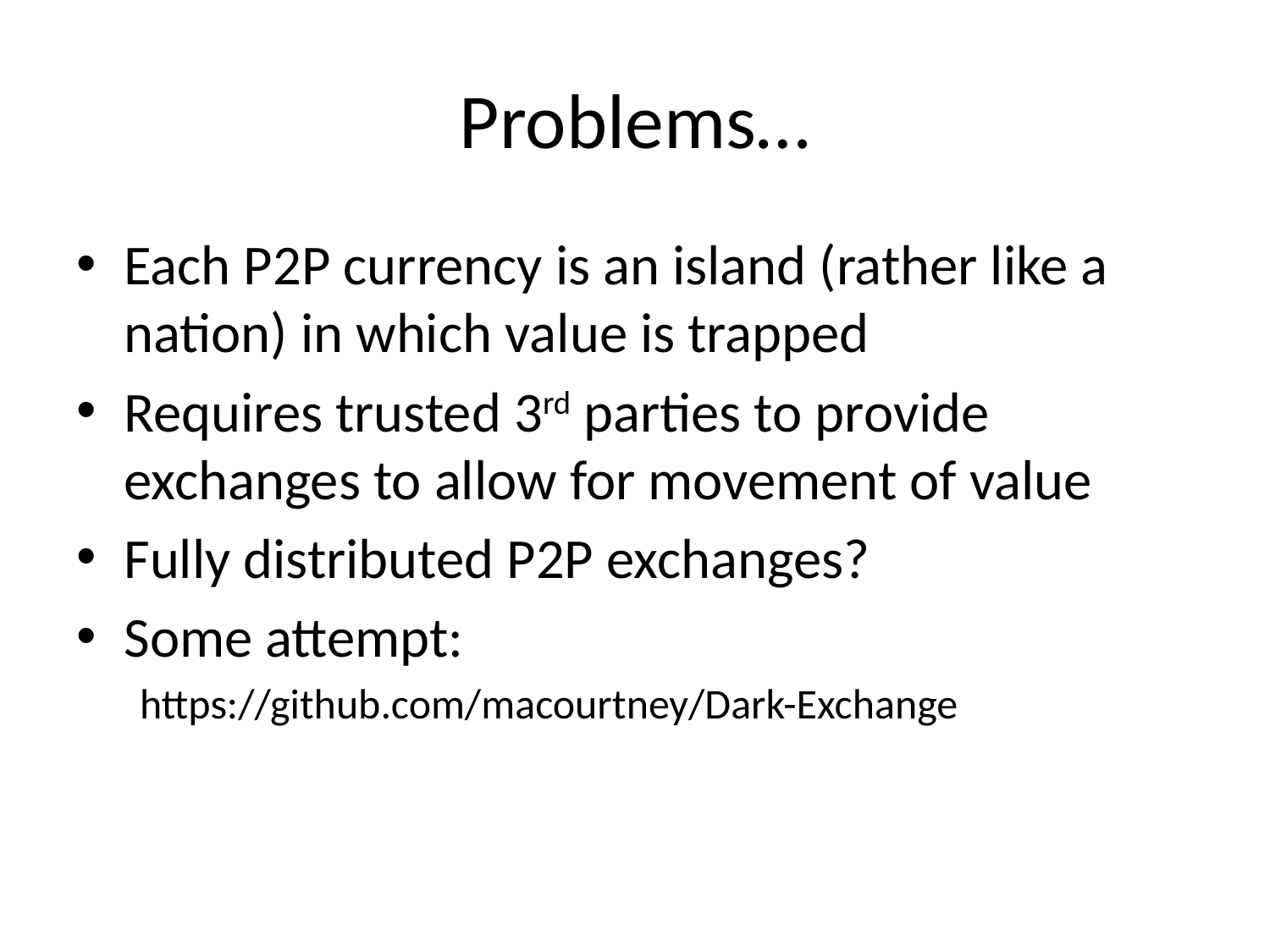

# Problems…
Each P2P currency is an island (rather like a nation) in which value is trapped
Requires trusted 3rd parties to provide exchanges to allow for movement of value
Fully distributed P2P exchanges?
Some attempt:
https://github.com/macourtney/Dark-Exchange